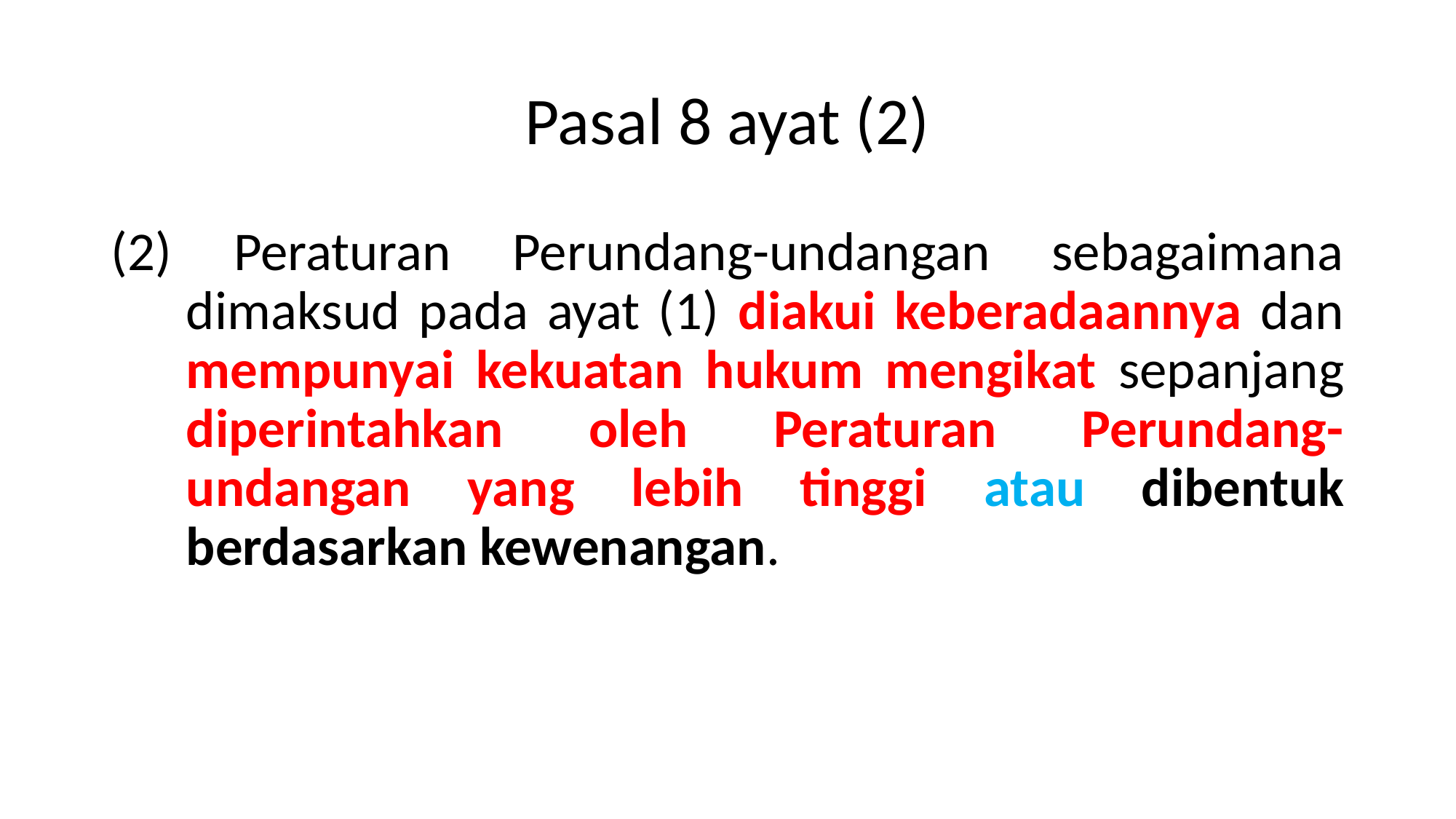

# Pasal 8 ayat (2)
(2) Peraturan Perundang-undangan sebagaimana dimaksud pada ayat (1) diakui keberadaannya dan mempunyai kekuatan hukum mengikat sepanjang diperintahkan oleh Peraturan Perundang-undangan yang lebih tinggi atau dibentuk berdasarkan kewenangan.